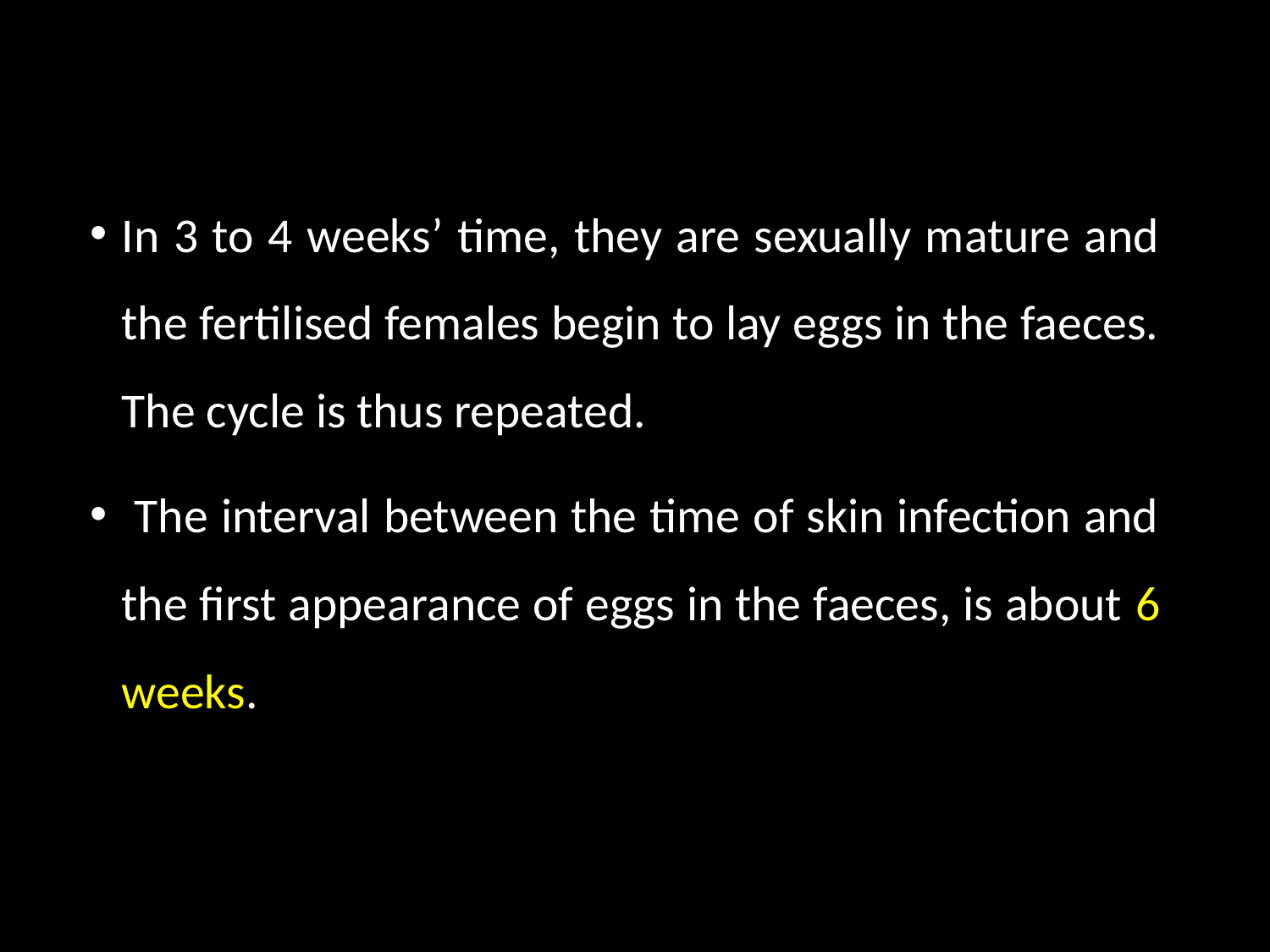

In 3 to 4 weeks’ time, they are sexually mature and the fertilised females begin to lay eggs in the faeces. The cycle is thus repeated.
 The interval between the time of skin infection and the first appearance of eggs in the faeces, is about 6 weeks.